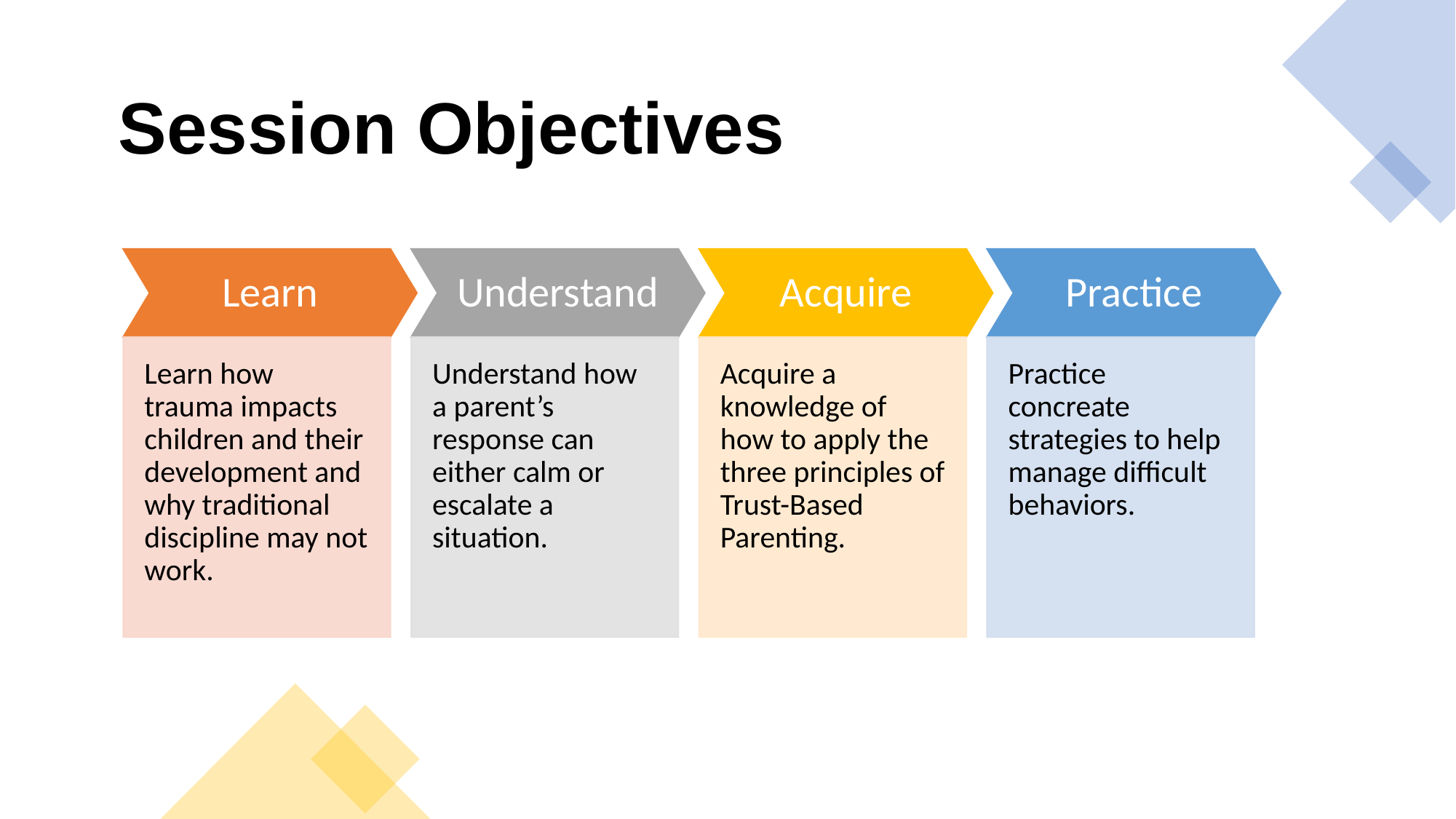

Session Objectives
Learn
Learn how trauma impacts children and their development and why traditional discipline may not work.
Understand
Understand how a parent’s response can either calm or escalate a situation.
Acquire
Acquire a knowledge of how to apply the three principles of Trust-Based Parenting.
Practice
Practice concreate strategies to help manage difficult behaviors.